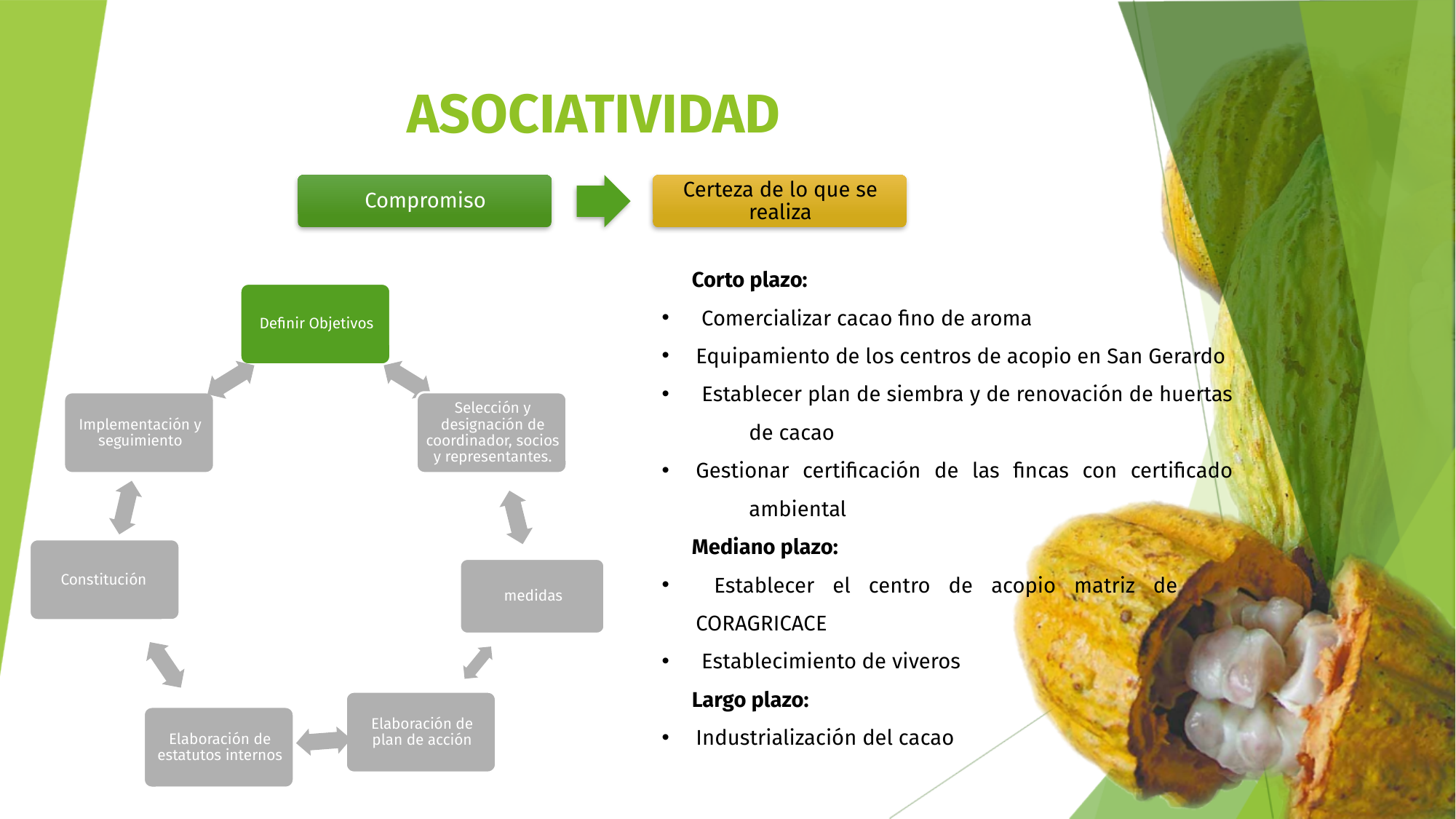

# ASOCIATIVIDAD
Compromiso

Certeza de lo que se realiza
Corto plazo:
 Comercializar cacao fino de aroma
Equipamiento de los centros de acopio en San Gerardo
 Establecer plan de siembra y de renovación de huertas 	de cacao
Gestionar certificación de las fincas con certificado 	ambiental
Mediano plazo:
 Establecer el centro de acopio matriz de 	CORAGRICACE
 Establecimiento de viveros
Largo plazo:
Industrialización del cacao
Definir Objetivos

Selección y designación de coordinador, socios y representantes.

medidas

Elaboración de plan de acción

Elaboración de estatutos internos

Constitución

Implementación y seguimiento